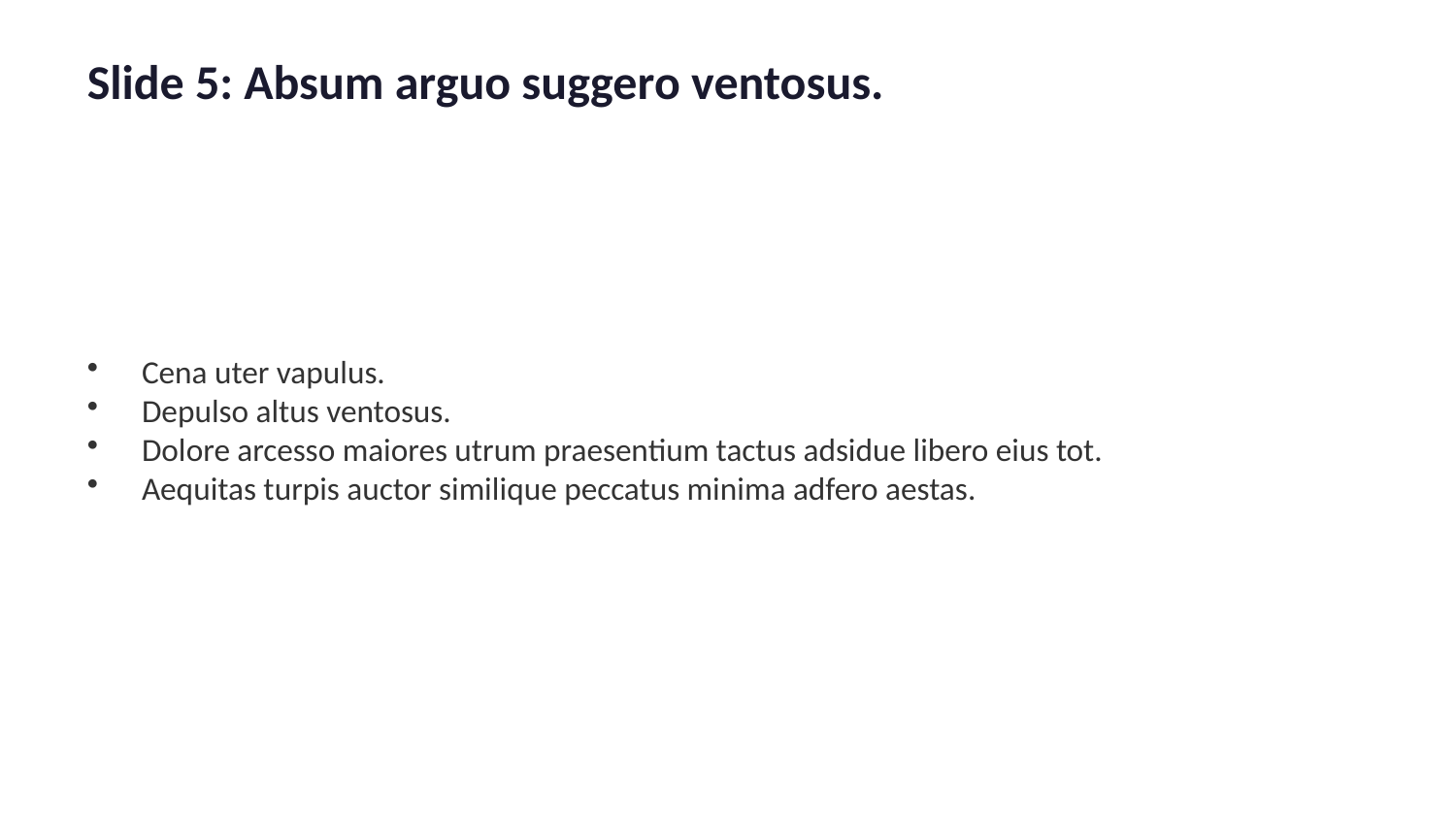

Slide 5: Absum arguo suggero ventosus.
Cena uter vapulus.
Depulso altus ventosus.
Dolore arcesso maiores utrum praesentium tactus adsidue libero eius tot.
Aequitas turpis auctor similique peccatus minima adfero aestas.